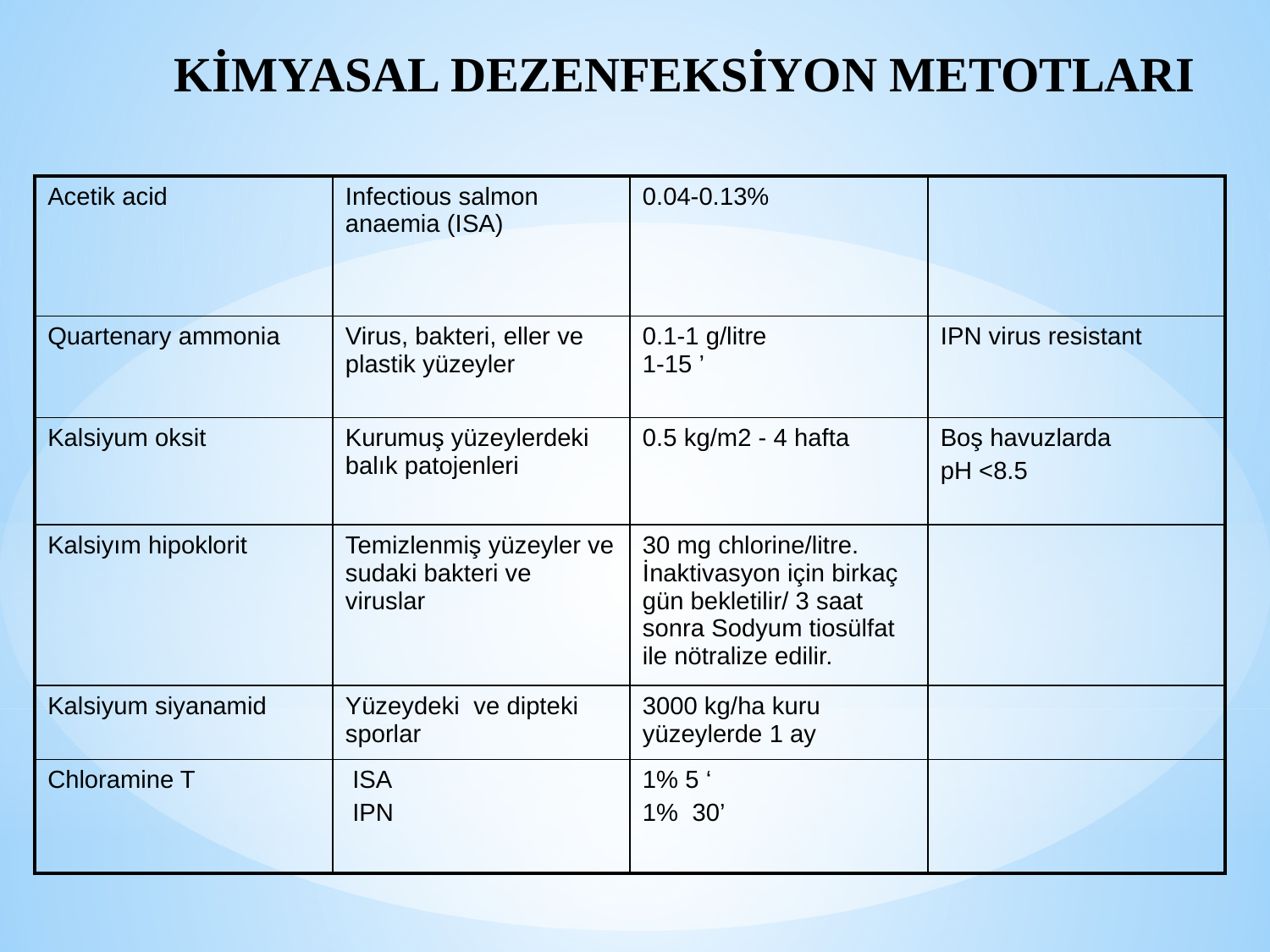

# KİMYASAL DEZENFEKSİYON METOTLARI
| Acetik acid | Infectious salmon anaemia (ISA) | 0.04-0.13% |  |
| --- | --- | --- | --- |
| Quartenary ammonia | Virus, bakteri, eller ve plastik yüzeyler | 0.1-1 g/litre 1-15 ’ | IPN virus resistant |
| Kalsiyum oksit | Kurumuş yüzeylerdeki balık patojenleri | 0.5 kg/m2 - 4 hafta | Boş havuzlarda pH <8.5 |
| Kalsiyım hipoklorit | Temizlenmiş yüzeyler ve sudaki bakteri ve viruslar | 30 mg chlorine/litre. İnaktivasyon için birkaç gün bekletilir/ 3 saat sonra Sodyum tiosülfat ile nötralize edilir. |  |
| Kalsiyum siyanamid | Yüzeydeki ve dipteki sporlar | 3000 kg/ha kuru yüzeylerde 1 ay |  |
| Chloramine T | ISA IPN | 1% 5 ‘ 1% 30’ |  |